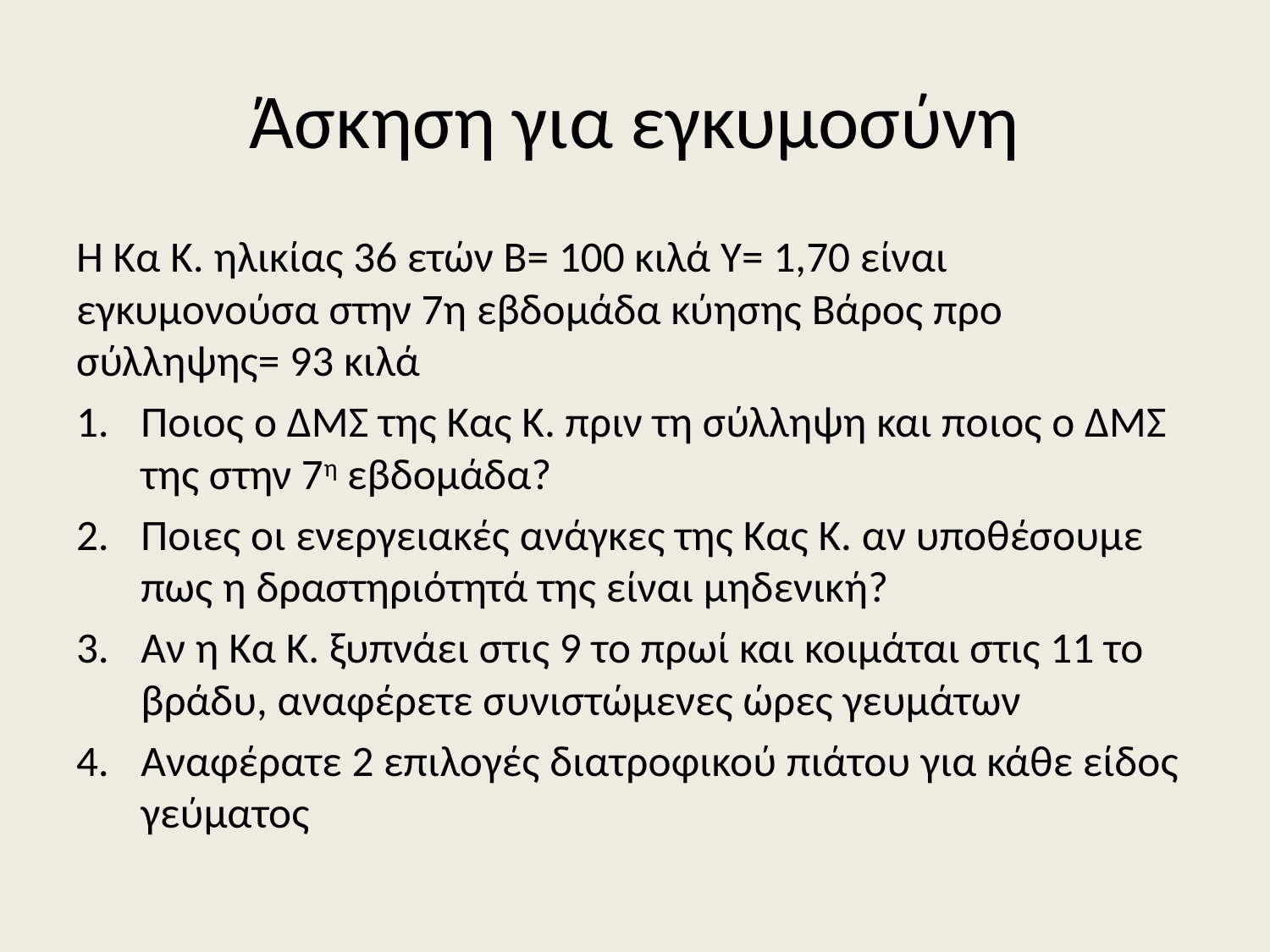

# Άσκηση για εγκυμοσύνη
Η Κα Κ. ηλικίας 36 ετών Β= 100 κιλά Υ= 1,70 είναι εγκυμονούσα στην 7η εβδομάδα κύησης Βάρος προ σύλληψης= 93 κιλά
Ποιος ο ΔΜΣ της Κας Κ. πριν τη σύλληψη και ποιος ο ΔΜΣ της στην 7η εβδομάδα?
Ποιες οι ενεργειακές ανάγκες της Κας Κ. αν υποθέσουμε πως η δραστηριότητά της είναι μηδενική?
Αν η Κα Κ. ξυπνάει στις 9 το πρωί και κοιμάται στις 11 το βράδυ, αναφέρετε συνιστώμενες ώρες γευμάτων
Αναφέρατε 2 επιλογές διατροφικού πιάτου για κάθε είδος γεύματος